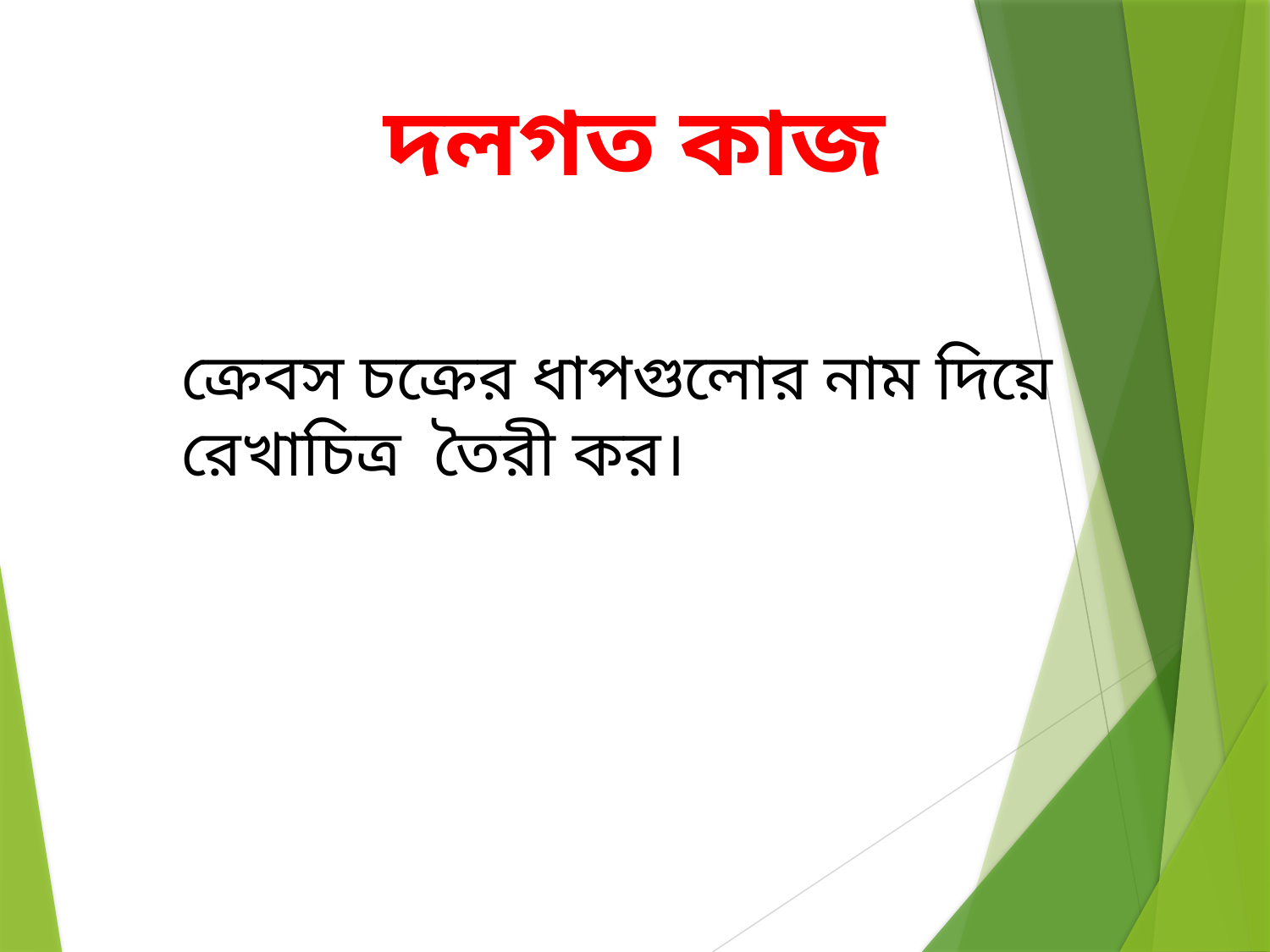

দলগত কাজ

ক্রেবস চক্রের ধাপগুলোর নাম দিয়ে রেখাচিত্র  তৈরী কর।